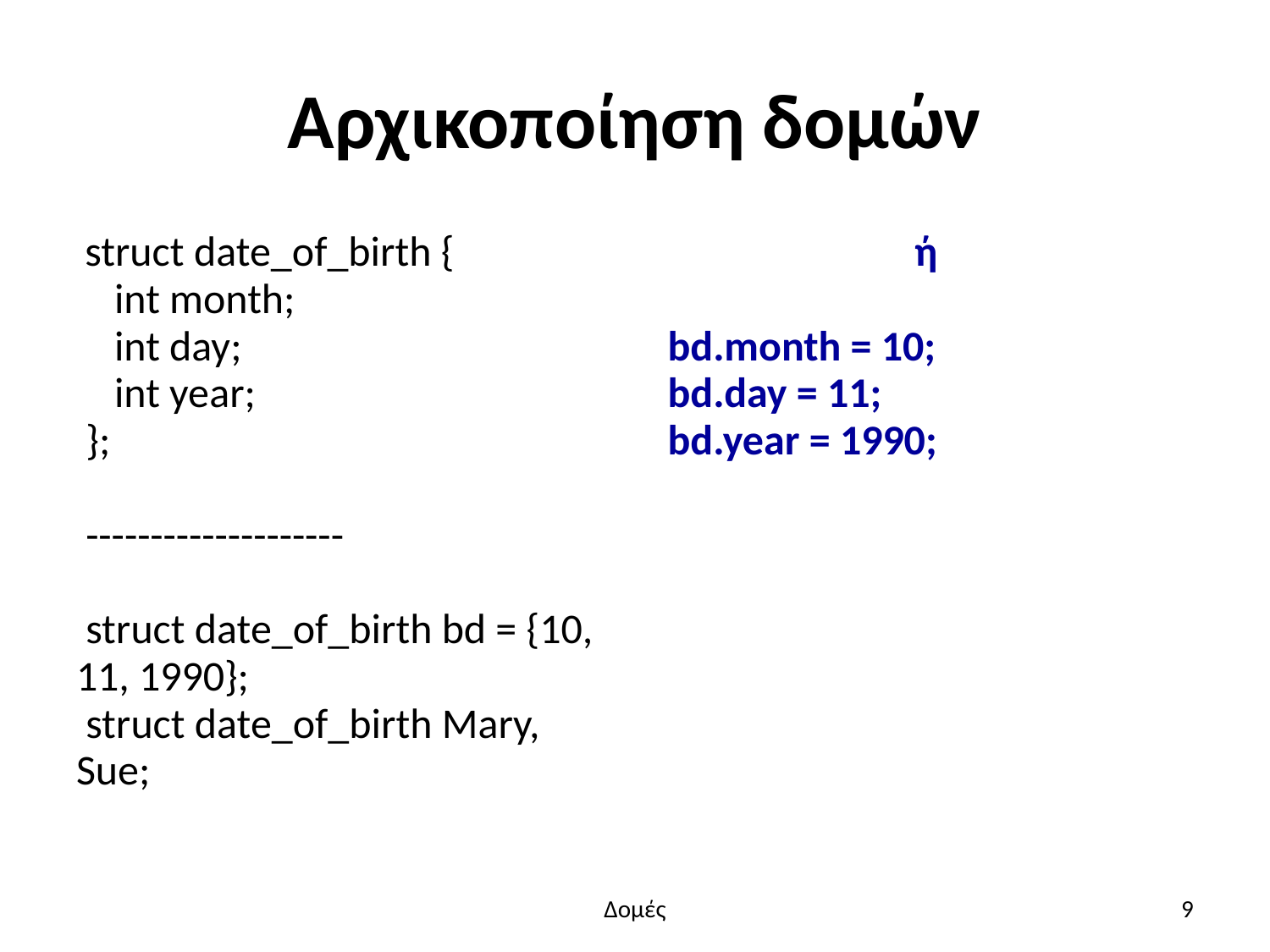

# Αρχικοποίηση δομών
 struct date_of_birth {
    int month;
    int day;
    int year;
 };

 --------------------

 struct date_of_birth bd = {10, 11, 1990};
 struct date_of_birth Mary, Sue;

ή

 bd.month = 10;
 bd.day = 11;
 bd.year = 1990;

Δομές
9